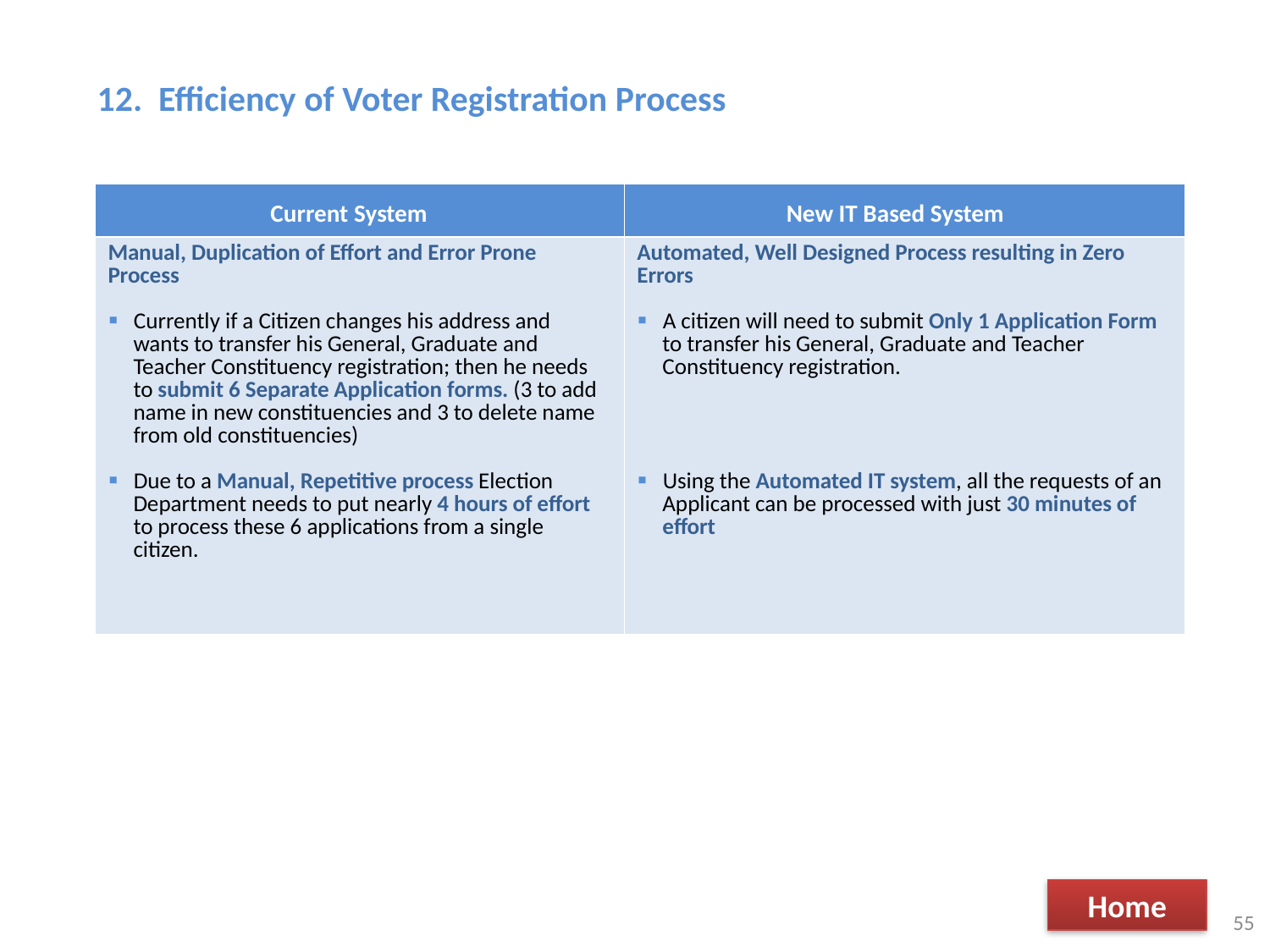

names of Bogus Voters from the Voter List
12.  Efficiency of Voter Registration Process
|  |  |
| --- | --- |
| Manual, Duplication of Effort and Error Prone Process Currently if a Citizen changes his address and wants to transfer his General, Graduate and Teacher Constituency registration; then he needs to submit 6 Separate Application forms. (3 to add name in new constituencies and 3 to delete name from old constituencies) Due to a Manual, Repetitive process Election Department needs to put nearly 4 hours of effort to process these 6 applications from a single citizen. | Automated, Well Designed Process resulting in Zero Errors A citizen will need to submit Only 1 Application Form to transfer his General, Graduate and Teacher Constituency registration. Using the Automated IT system, all the requests of an Applicant can be processed with just 30 minutes of effort |
Current System
New IT Based System
Home
55